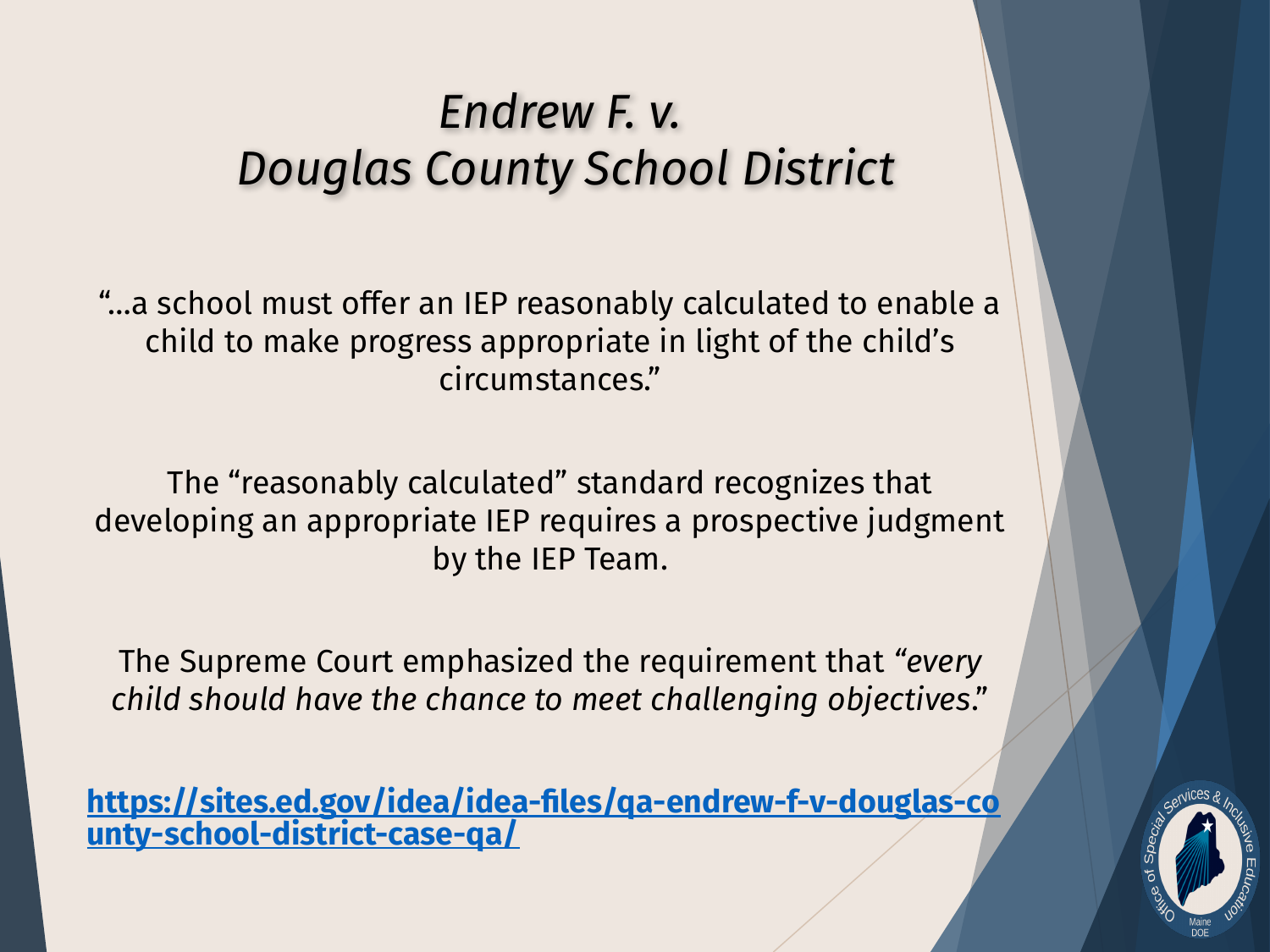

# Endrew F. v. Douglas County School District

“…a school must offer an IEP reasonably calculated to enable a child to make progress appropriate in light of the child’s circumstances.”

The “reasonably calculated” standard recognizes that developing an appropriate IEP requires a prospective judgment by the IEP Team.

The Supreme Court emphasized the requirement that “every child should have the chance to meet challenging objectives.”

https://sites.ed.gov/idea/idea-files/qa-endrew-f-v-douglas-county-school-district-case-qa/